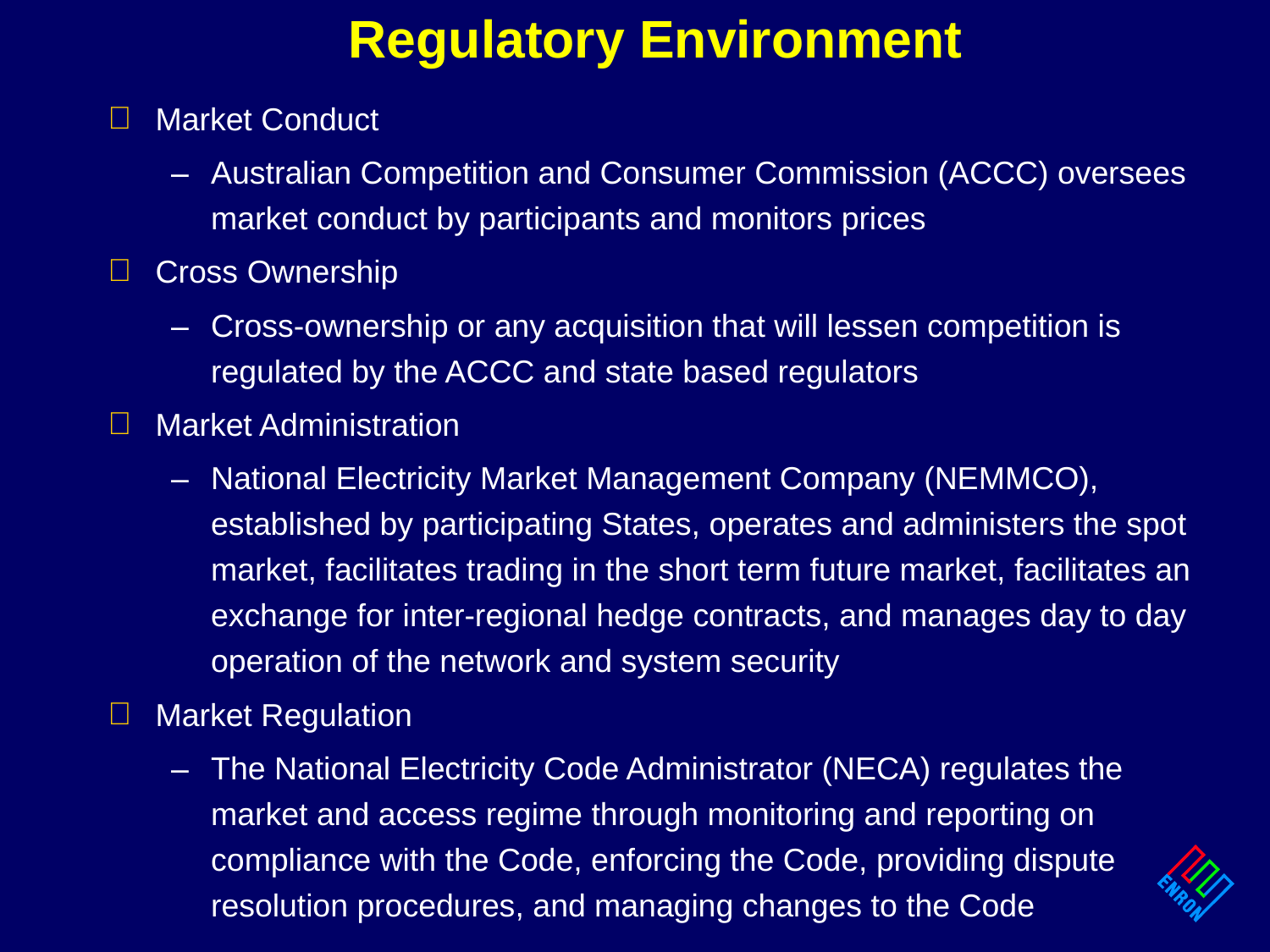

# Regulatory Environment
Market Conduct
Australian Competition and Consumer Commission (ACCC) oversees market conduct by participants and monitors prices
Cross Ownership
Cross-ownership or any acquisition that will lessen competition is regulated by the ACCC and state based regulators
Market Administration
National Electricity Market Management Company (NEMMCO), established by participating States, operates and administers the spot market, facilitates trading in the short term future market, facilitates an exchange for inter-regional hedge contracts, and manages day to day operation of the network and system security
Market Regulation
The National Electricity Code Administrator (NECA) regulates the market and access regime through monitoring and reporting on compliance with the Code, enforcing the Code, providing dispute resolution procedures, and managing changes to the Code